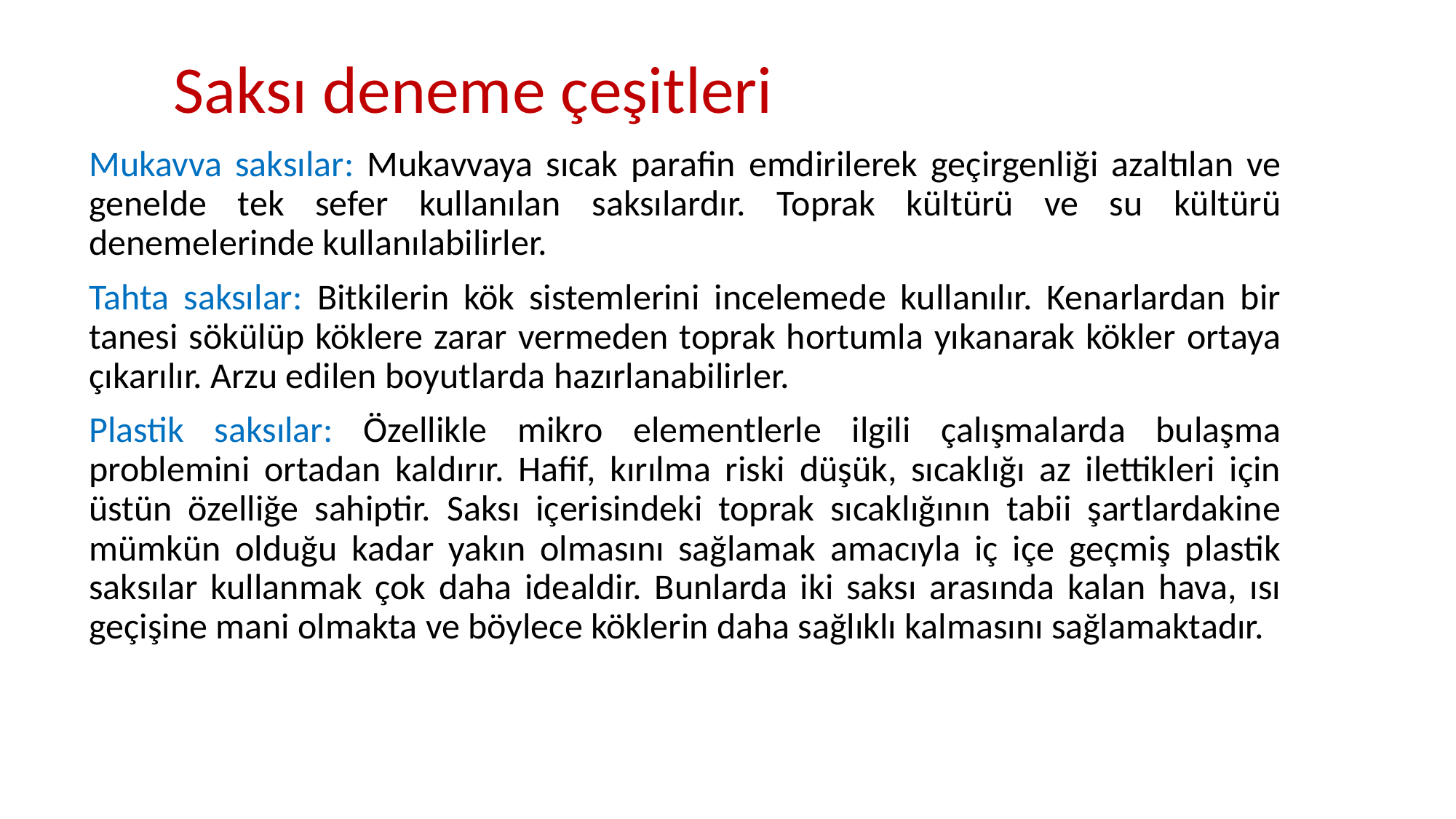

# Saksı deneme çeşitleri
Mukavva saksılar: Mukavvaya sıcak parafin emdirilerek geçirgenliği azaltılan ve genelde tek sefer kullanılan saksılardır. Toprak kültürü ve su kültürü denemelerinde kullanılabilirler.
Tahta saksılar: Bitkilerin kök sistemlerini incelemede kullanılır. Kenarlardan bir tanesi sökülüp köklere zarar vermeden toprak hortumla yıkanarak kökler ortaya çıkarılır. Arzu edilen boyutlarda hazırlanabilirler.
Plastik saksılar: Özellikle mikro elementlerle ilgili çalışmalarda bulaşma problemini ortadan kaldırır. Hafif, kırılma riski düşük, sıcaklığı az ilettikleri için üstün özelliğe sahiptir. Saksı içerisindeki toprak sıcaklığının tabii şartlardakine mümkün olduğu kadar yakın olmasını sağlamak amacıyla iç içe geçmiş plastik saksılar kullanmak çok daha idealdir. Bunlarda iki saksı arasında kalan hava, ısı geçişine mani olmakta ve böylece köklerin daha sağlıklı kalmasını sağlamaktadır.